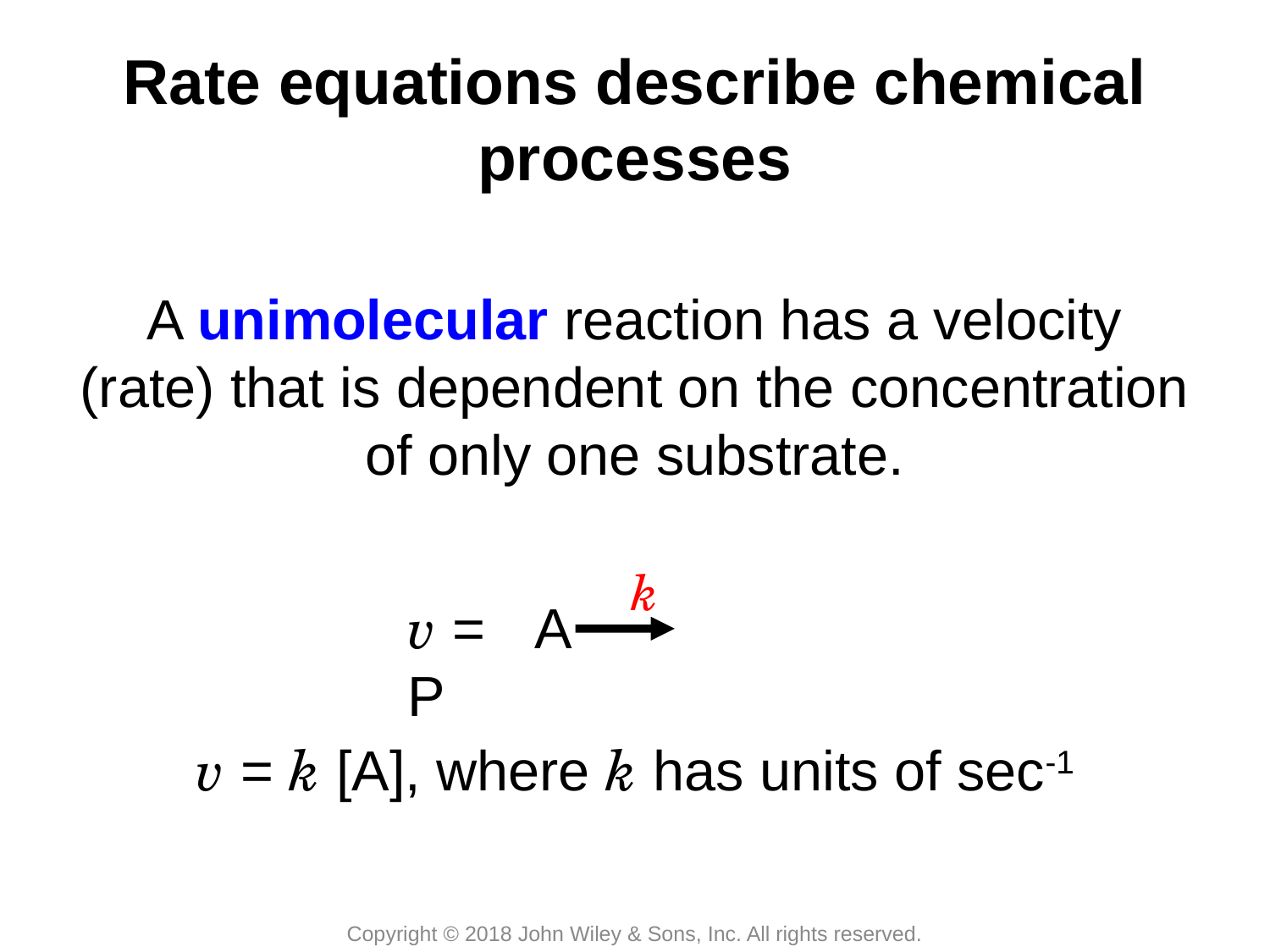

# Rate equations describe chemical processes
A unimolecular reaction has a velocity (rate) that is dependent on the concentration of only one substrate.

v = k [A], where k has units of sec-1
k
v =	A  		 P

Copyright © 2018 John Wiley & Sons, Inc. All rights reserved.